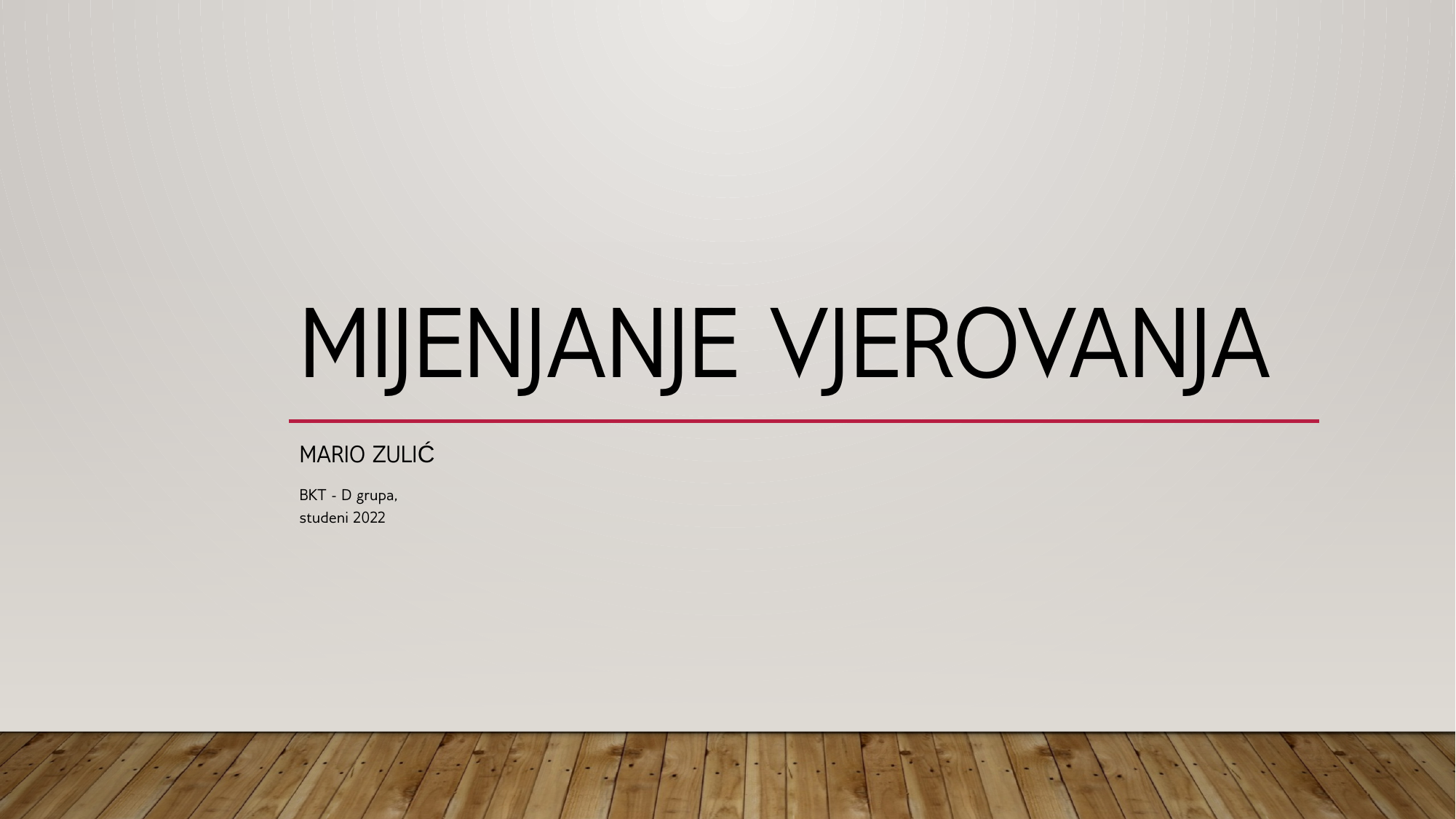

# Mijenjanje vjerovanja
Mario zulić
BKT - D grupa,
studeni 2022